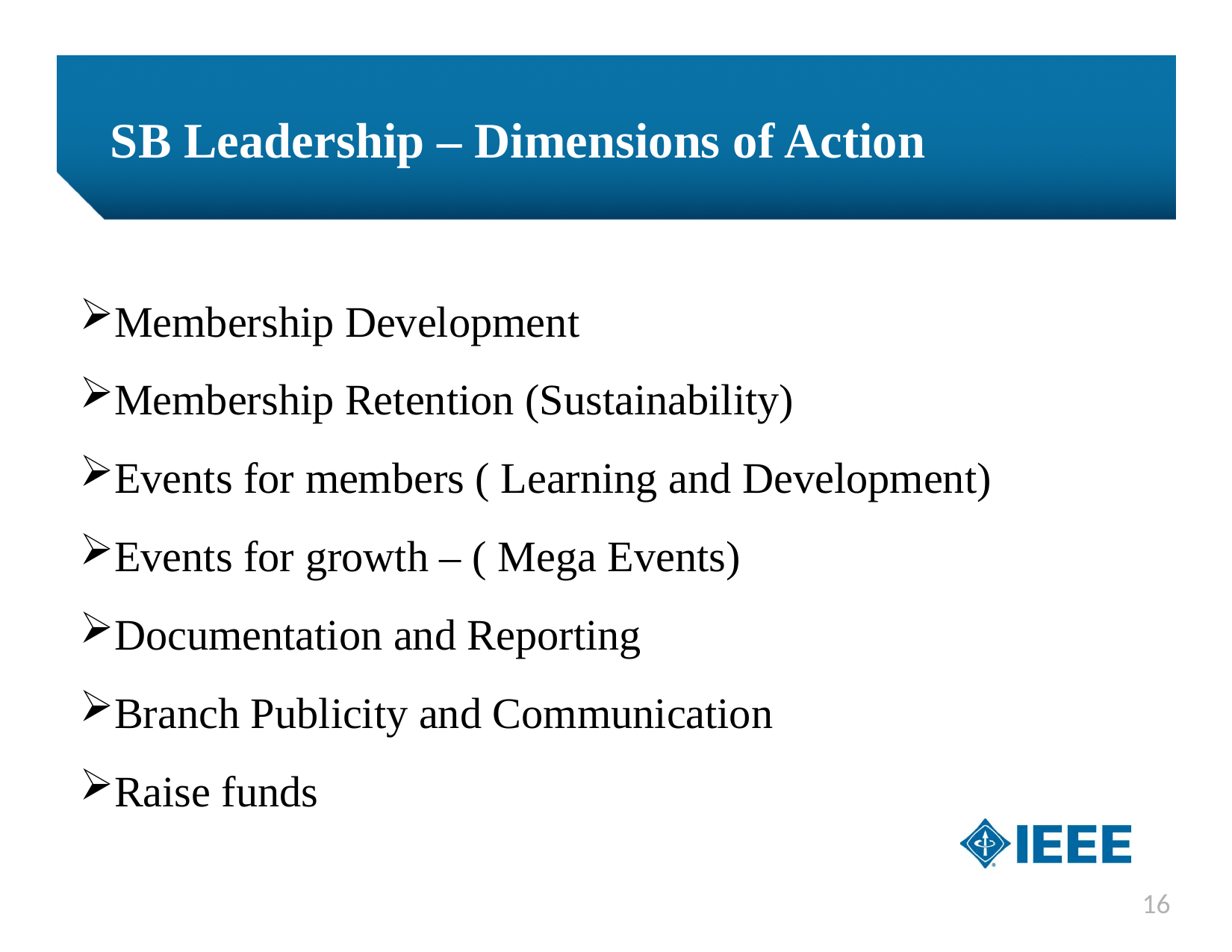

# SB Leadership – Dimensions of Action
Membership Development
Membership Retention (Sustainability)
Events for members ( Learning and Development)
Events for growth – ( Mega Events)
Documentation and Reporting
Branch Publicity and Communication
Raise funds
16